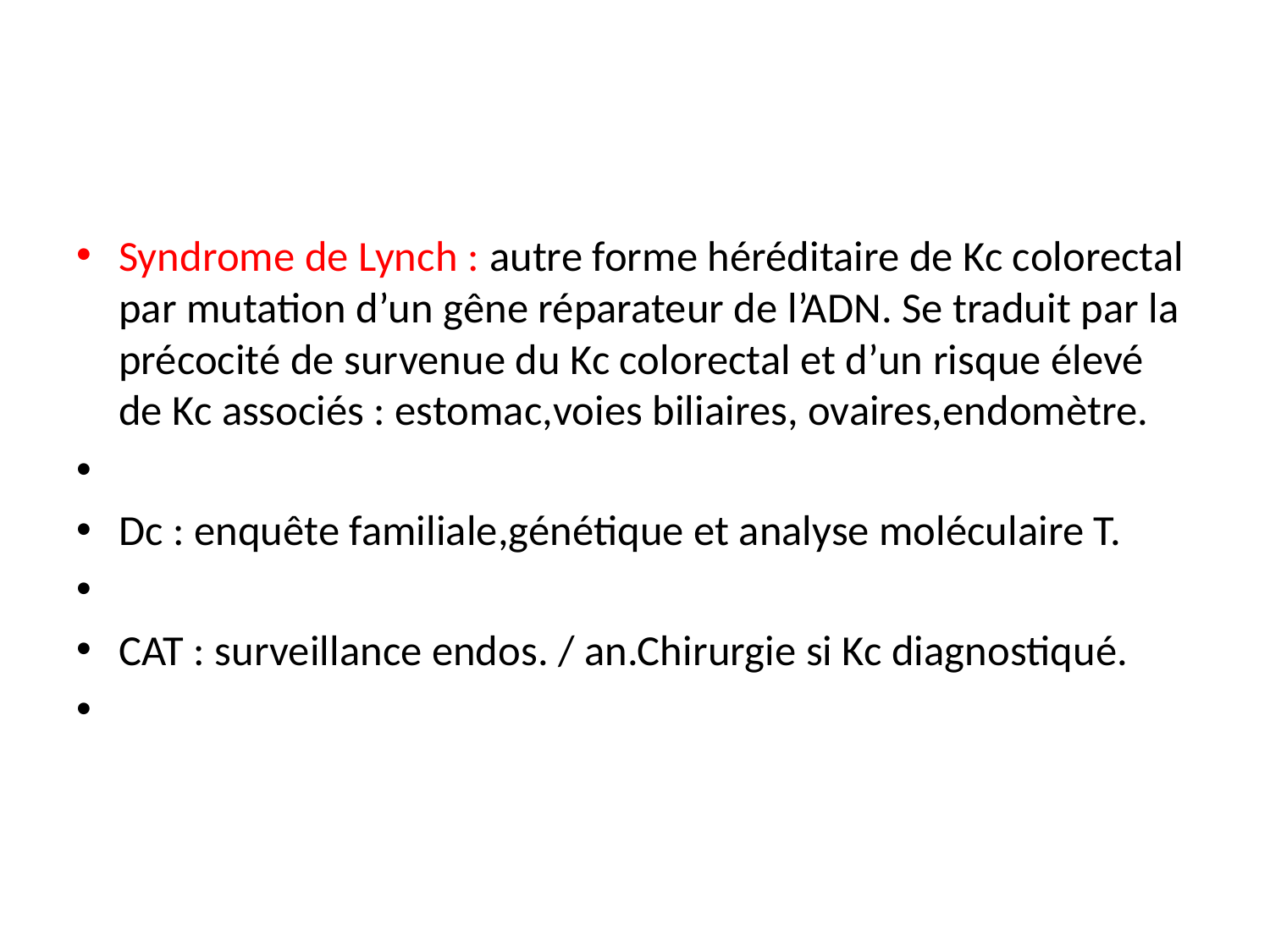

#
Syndrome de Lynch : autre forme héréditaire de Kc colorectal par mutation d’un gêne réparateur de l’ADN. Se traduit par la précocité de survenue du Kc colorectal et d’un risque élevé de Kc associés : estomac,voies biliaires, ovaires,endomètre.

Dc : enquête familiale,génétique et analyse moléculaire T.

CAT : surveillance endos. / an.Chirurgie si Kc diagnostiqué.